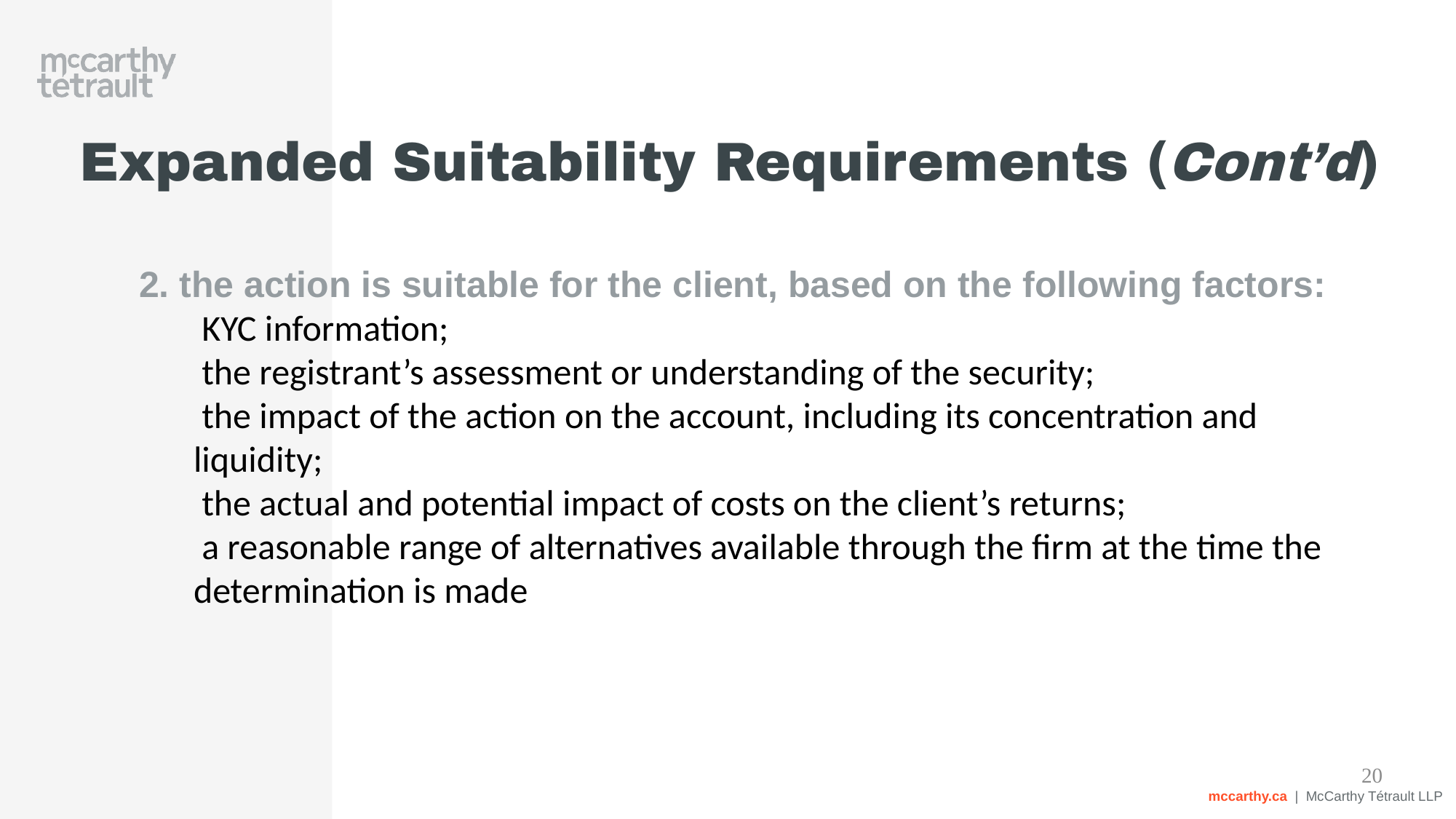

# Expanded Suitability Requirements (Cont’d)
2. the action is suitable for the client, based on the following factors:
 KYC information;
 the registrant’s assessment or understanding of the security;
 the impact of the action on the account, including its concentration and liquidity;
 the actual and potential impact of costs on the client’s returns;
 a reasonable range of alternatives available through the firm at the time the determination is made

20